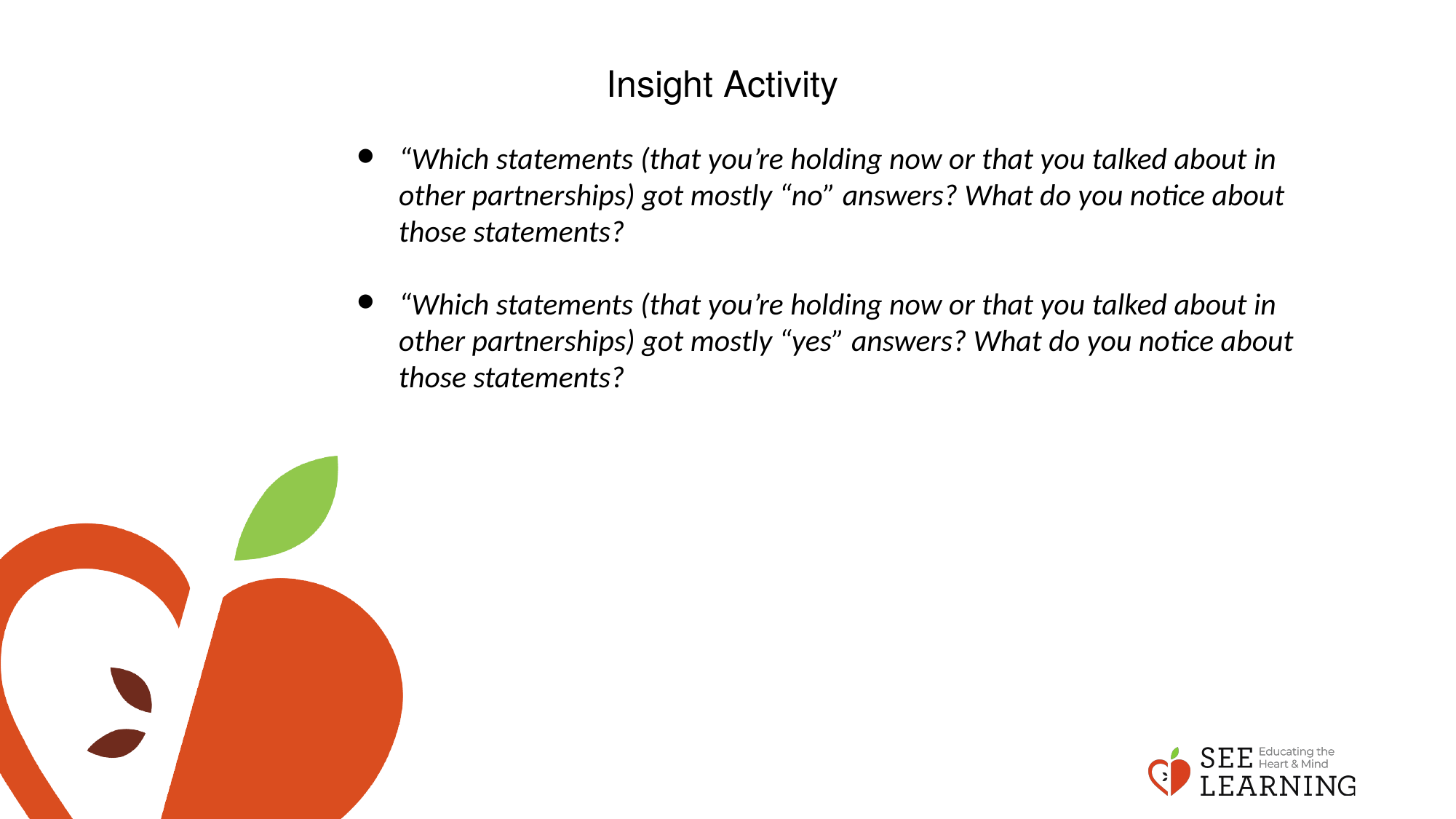

# Insight Activity
“Which statements (that you’re holding now or that you talked about in other partnerships) got mostly “no” answers? What do you notice about those statements?

“Which statements (that you’re holding now or that you talked about in other partnerships) got mostly “yes” answers? What do you notice about those statements?